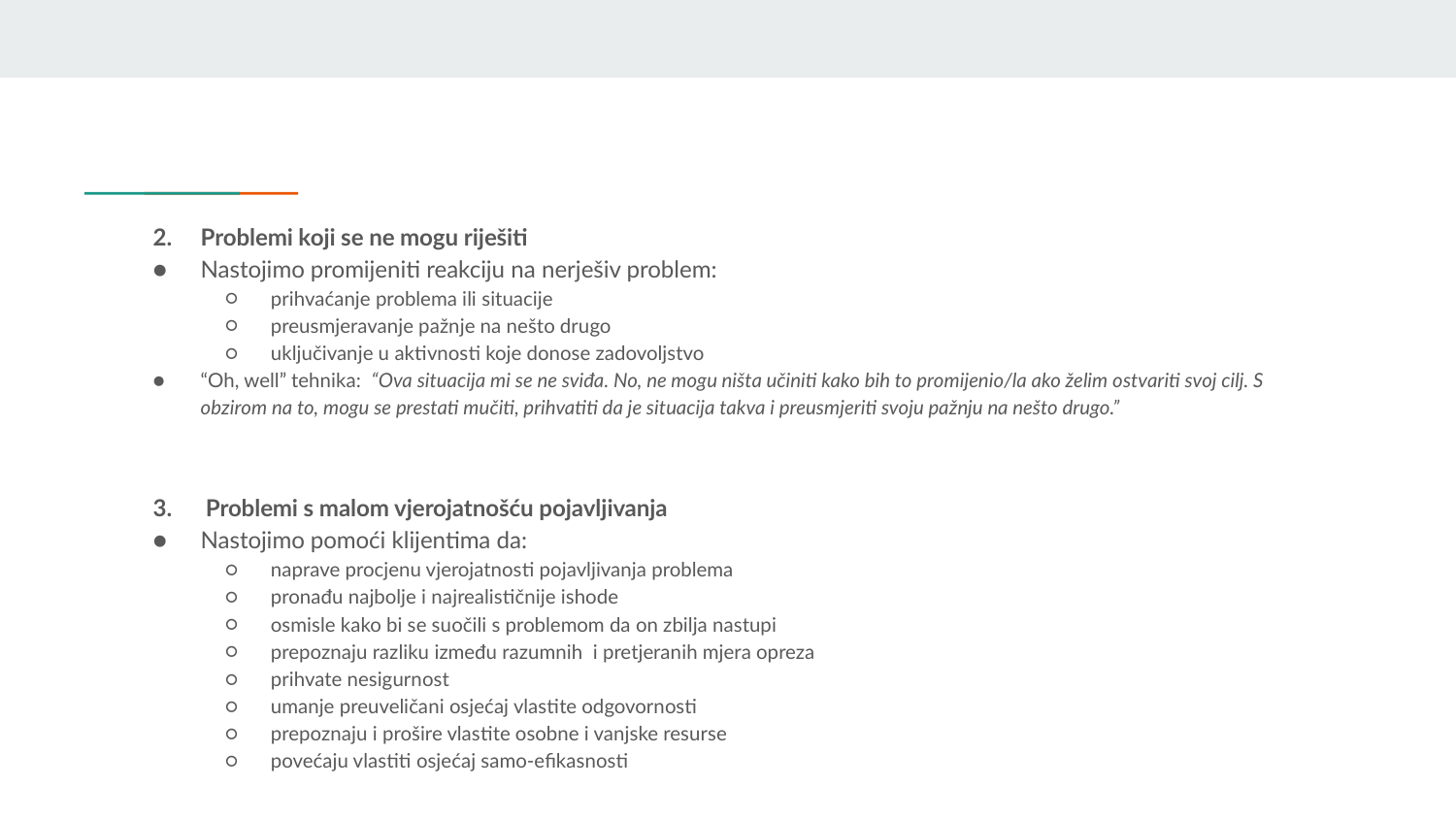

Problemi koji se ne mogu riješiti
Nastojimo promijeniti reakciju na nerješiv problem:
prihvaćanje problema ili situacije
preusmjeravanje pažnje na nešto drugo
uključivanje u aktivnosti koje donose zadovoljstvo
“Oh, well” tehnika:  “Ova situacija mi se ne sviđa. No, ne mogu ništa učiniti kako bih to promijenio/la ako želim ostvariti svoj cilj. S obzirom na to, mogu se prestati mučiti, prihvatiti da je situacija takva i preusmjeriti svoju pažnju na nešto drugo.”

Problemi s malom vjerojatnošću pojavljivanja
Nastojimo pomoći klijentima da:
naprave procjenu vjerojatnosti pojavljivanja problema
pronađu najbolje i najrealističnije ishode
osmisle kako bi se suočili s problemom da on zbilja nastupi
prepoznaju razliku između razumnih  i pretjeranih mjera opreza
prihvate nesigurnost
umanje preuveličani osjećaj vlastite odgovornosti
prepoznaju i prošire vlastite osobne i vanjske resurse
povećaju vlastiti osjećaj samo-efikasnosti